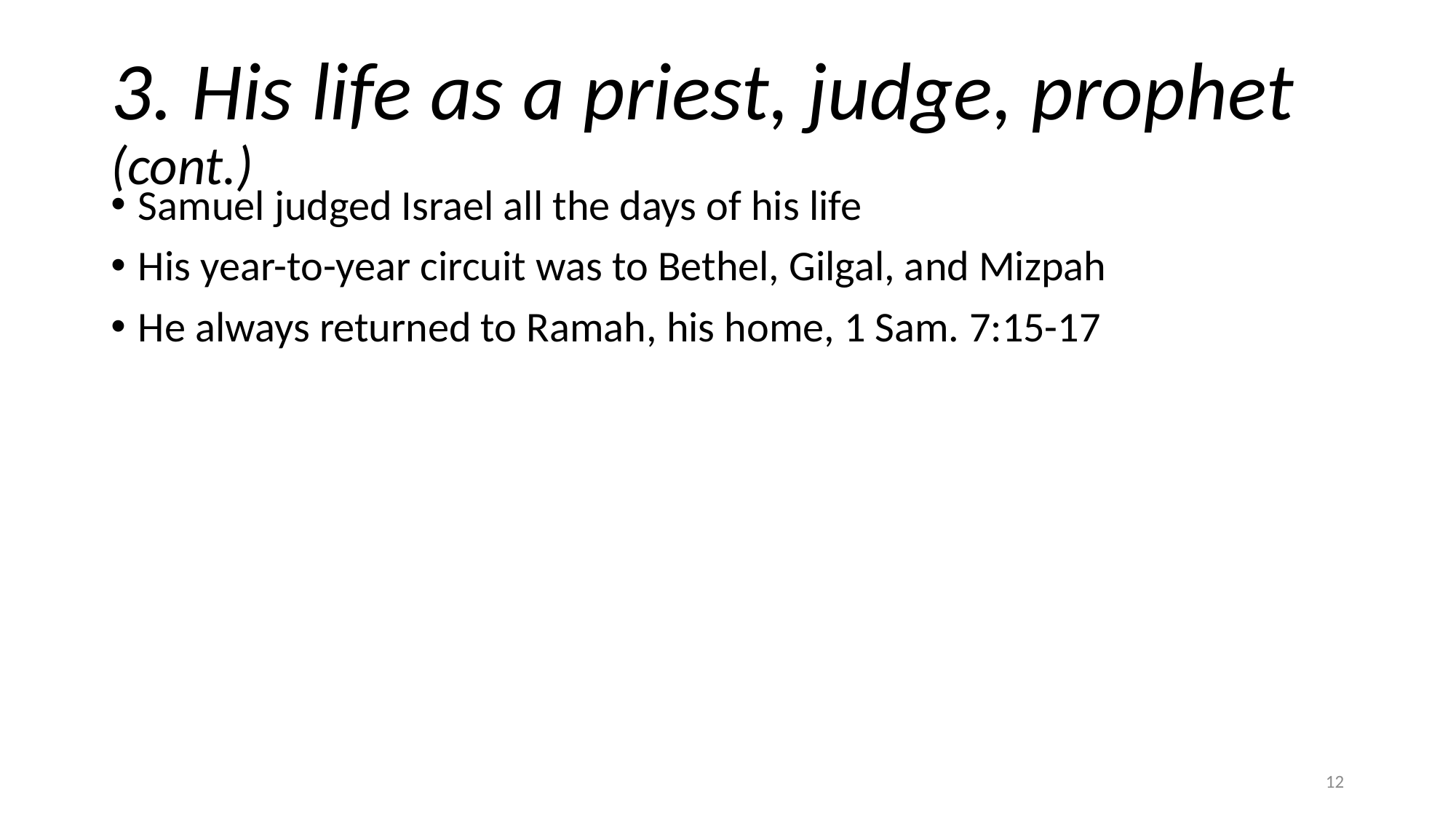

# 3. His life as a priest, judge, prophet (cont.)
Samuel judged Israel all the days of his life
His year-to-year circuit was to Bethel, Gilgal, and Mizpah
He always returned to Ramah, his home, 1 Sam. 7:15-17
12